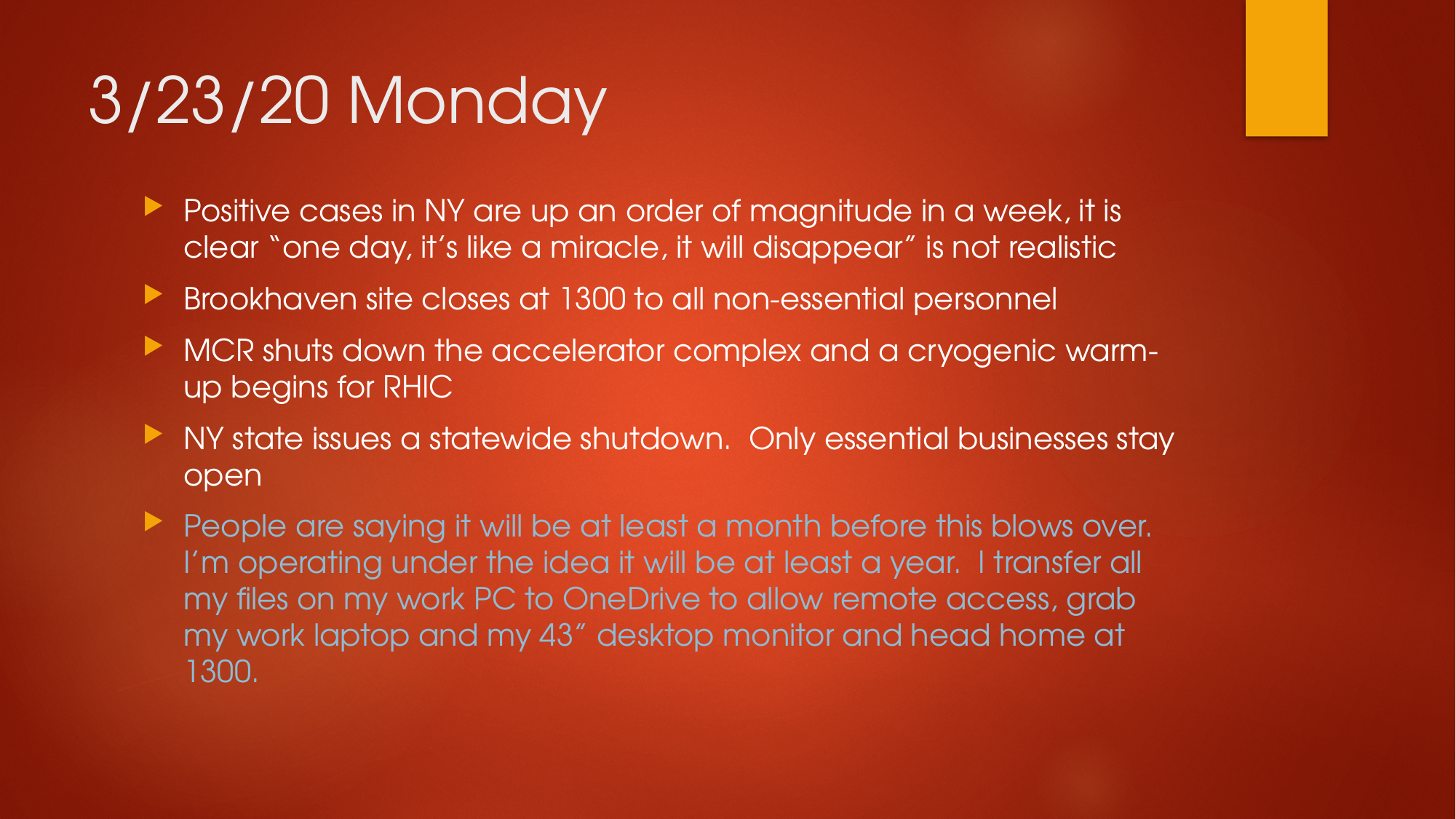

# 3/23/20 Monday
Positive cases in NY are up an order of magnitude in a week, it is clear “one day, it’s like a miracle, it will disappear” is not realistic
Brookhaven site closes at 1300 to all non-essential personnel
MCR shuts down the accelerator complex and a cryogenic warm-up begins for RHIC
NY state issues a statewide shutdown.  Only essential businesses stay open
People are saying it will be at least a month before this blows over.  I’m operating under the idea it will be at least a year.  I transfer all my files on my work PC to OneDrive to allow remote access, grab my work laptop and my 43” desktop monitor and head home at 1300.